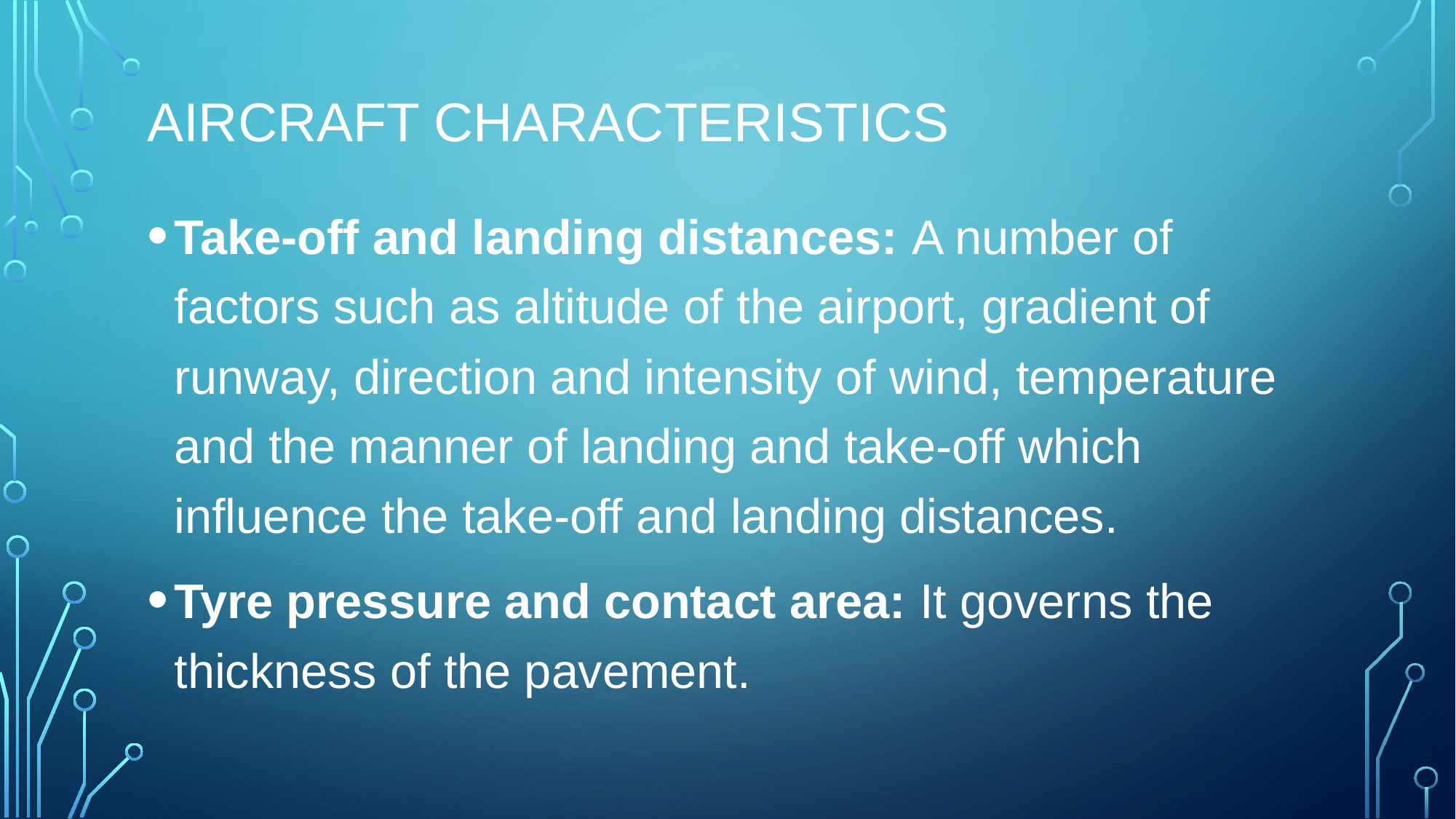

# Aircraft Characteristics
Take-off and landing distances: A number of factors such as altitude of the airport, gradient of runway, direction and intensity of wind, temperature and the manner of landing and take-off which influence the take-off and landing distances.
Tyre pressure and contact area: It governs the thickness of the pavement.